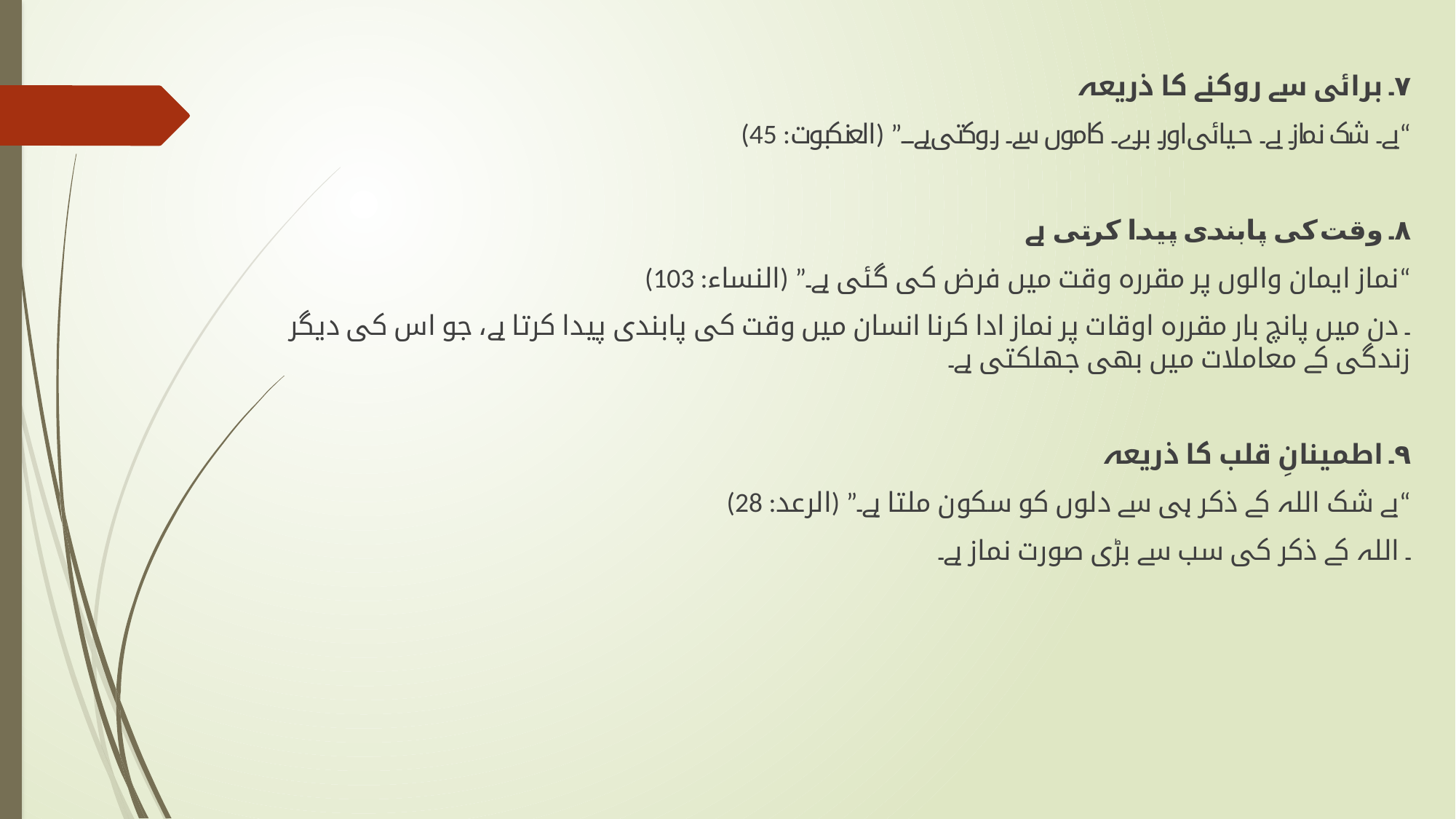

۷۔ برائی سے روکنے کا ذریعہ
“بے شک نماز بے حیائی اور برے کاموں سے روکتی ہے۔” (العنکبوت: 45)

۸۔ وقت کی پابندی پیدا کرتی ہے
“نماز ایمان والوں پر مقررہ وقت میں فرض کی گئی ہے۔” (النساء: 103)
۔ دن میں پانچ بار مقررہ اوقات پر نماز ادا کرنا انسان میں وقت کی پابندی پیدا کرتا ہے، جو اس کی دیگر زندگی کے معاملات میں بھی جھلکتی ہے۔

۹۔ اطمینانِ قلب کا ذریعہ
“بے شک اللہ کے ذکر ہی سے دلوں کو سکون ملتا ہے۔” (الرعد: 28)
۔ اللہ کے ذکر کی سب سے بڑی صورت نماز ہے۔